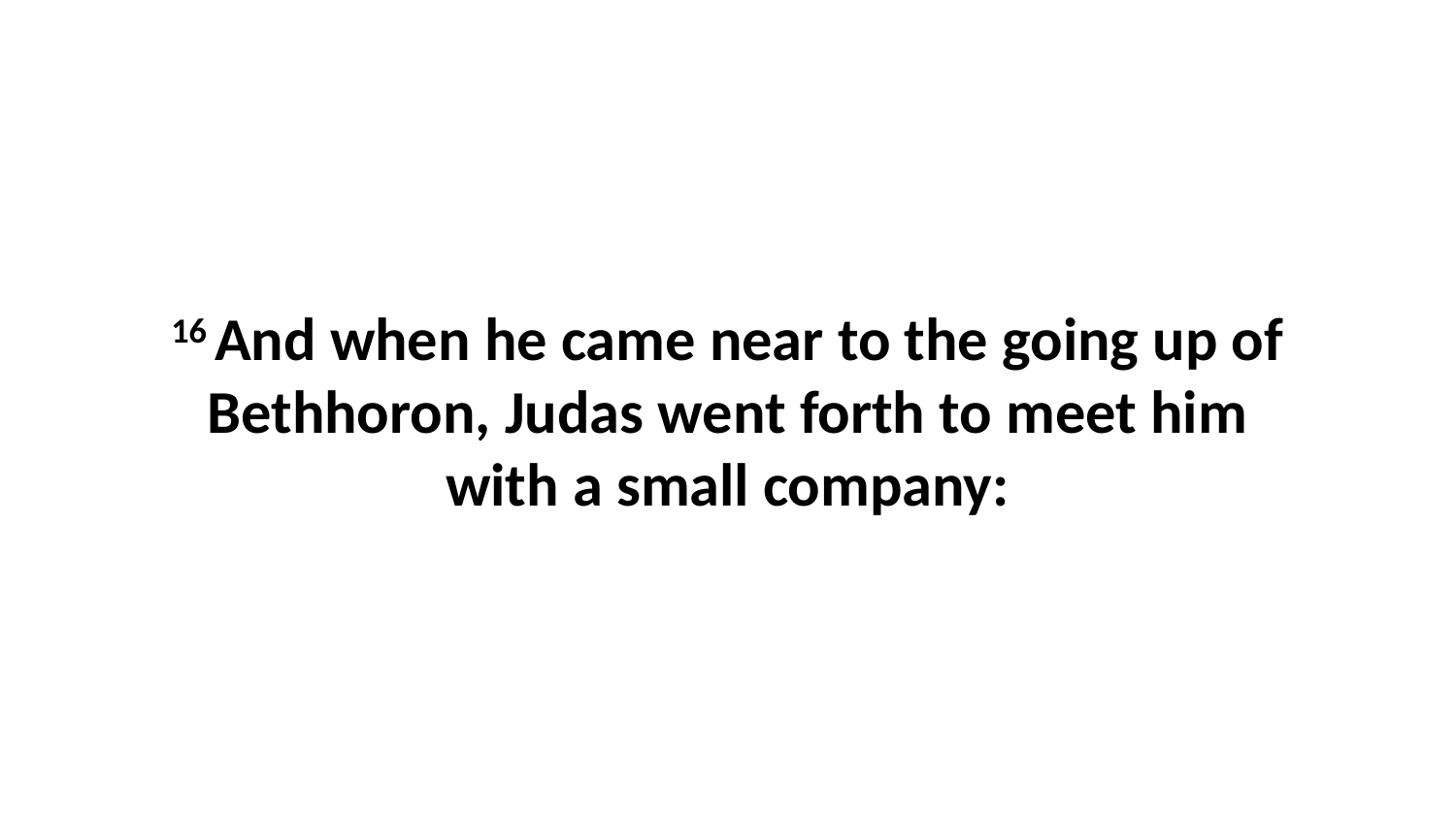

16 And when he came near to the going up of Bethhoron, Judas went forth to meet him with a small company: